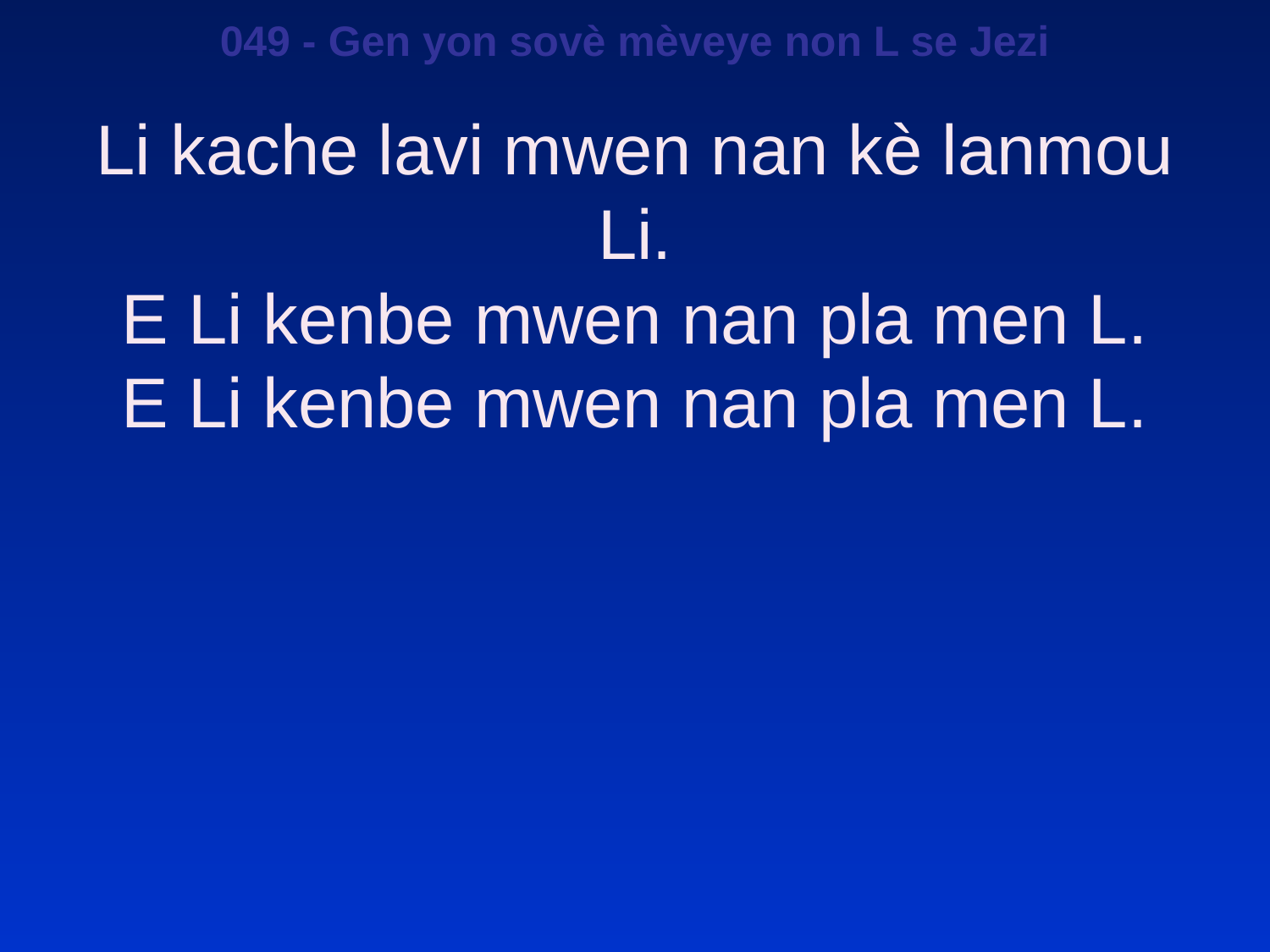

049 - Gen yon sovè mèveye non L se Jezi
Li kache lavi mwen nan kè lanmou Li.
E Li kenbe mwen nan pla men L.
E Li kenbe mwen nan pla men L.